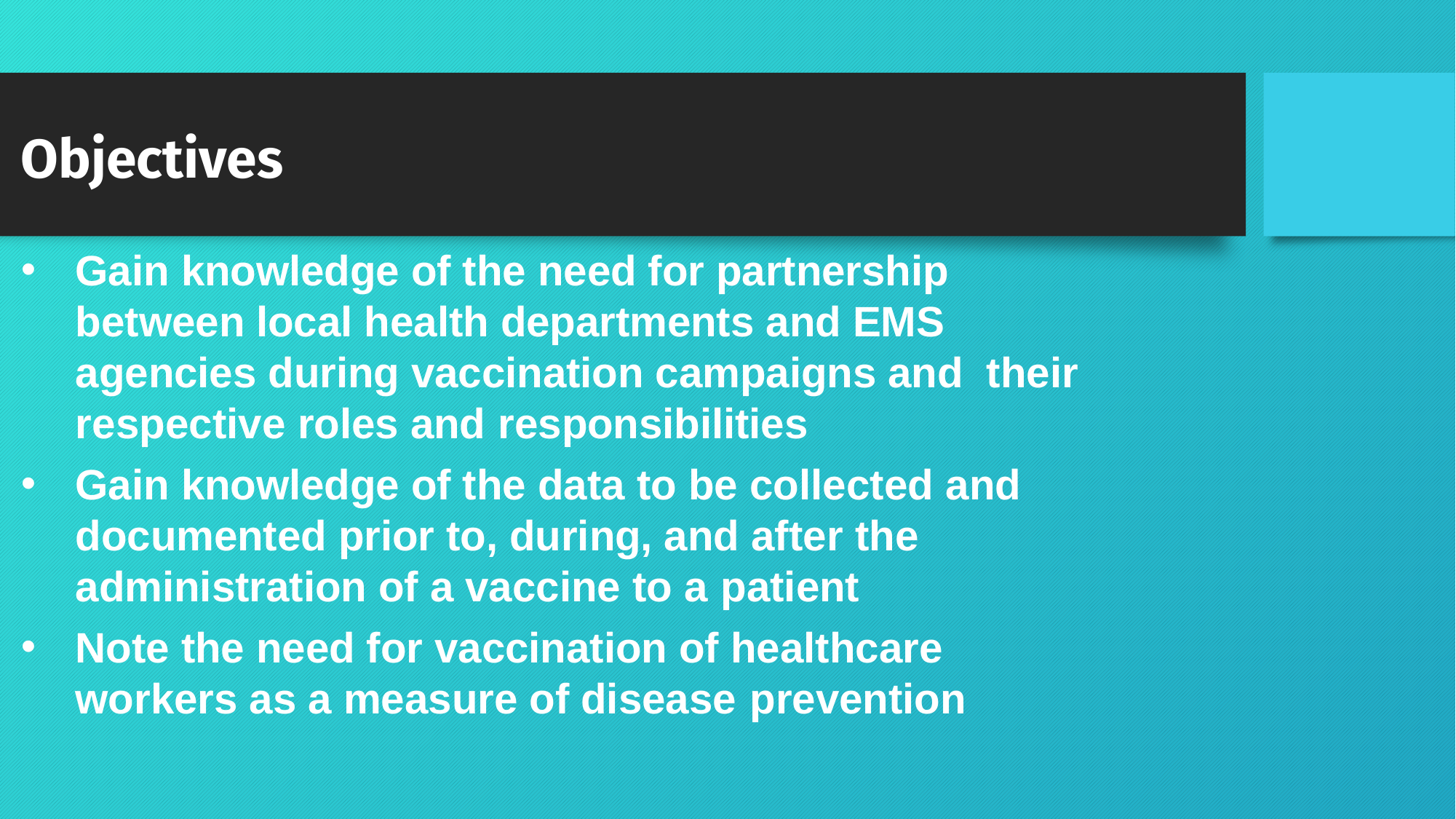

# Objectives
Gain knowledge of the need for partnership  between local health departments and EMS  agencies during vaccination campaigns and  their respective roles and responsibilities
Gain knowledge of the data to be collected and  documented prior to, during, and after the  administration of a vaccine to a patient
Note the need for vaccination of healthcare  workers as a measure of disease prevention